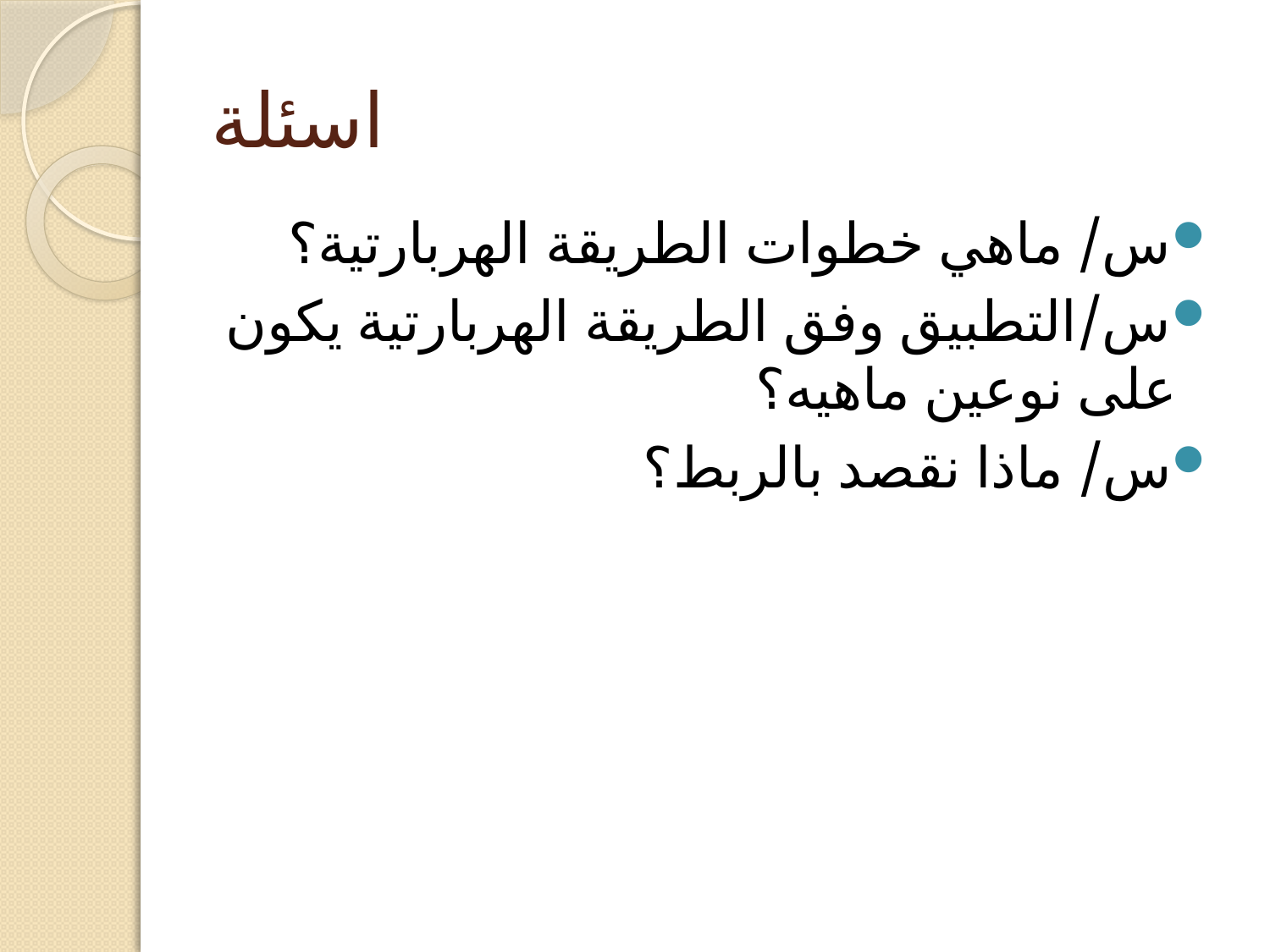

# اسئلة
س/ ماهي خطوات الطريقة الهربارتية؟
س/التطبيق وفق الطريقة الهربارتية يكون على نوعين ماهيه؟
س/ ماذا نقصد بالربط؟